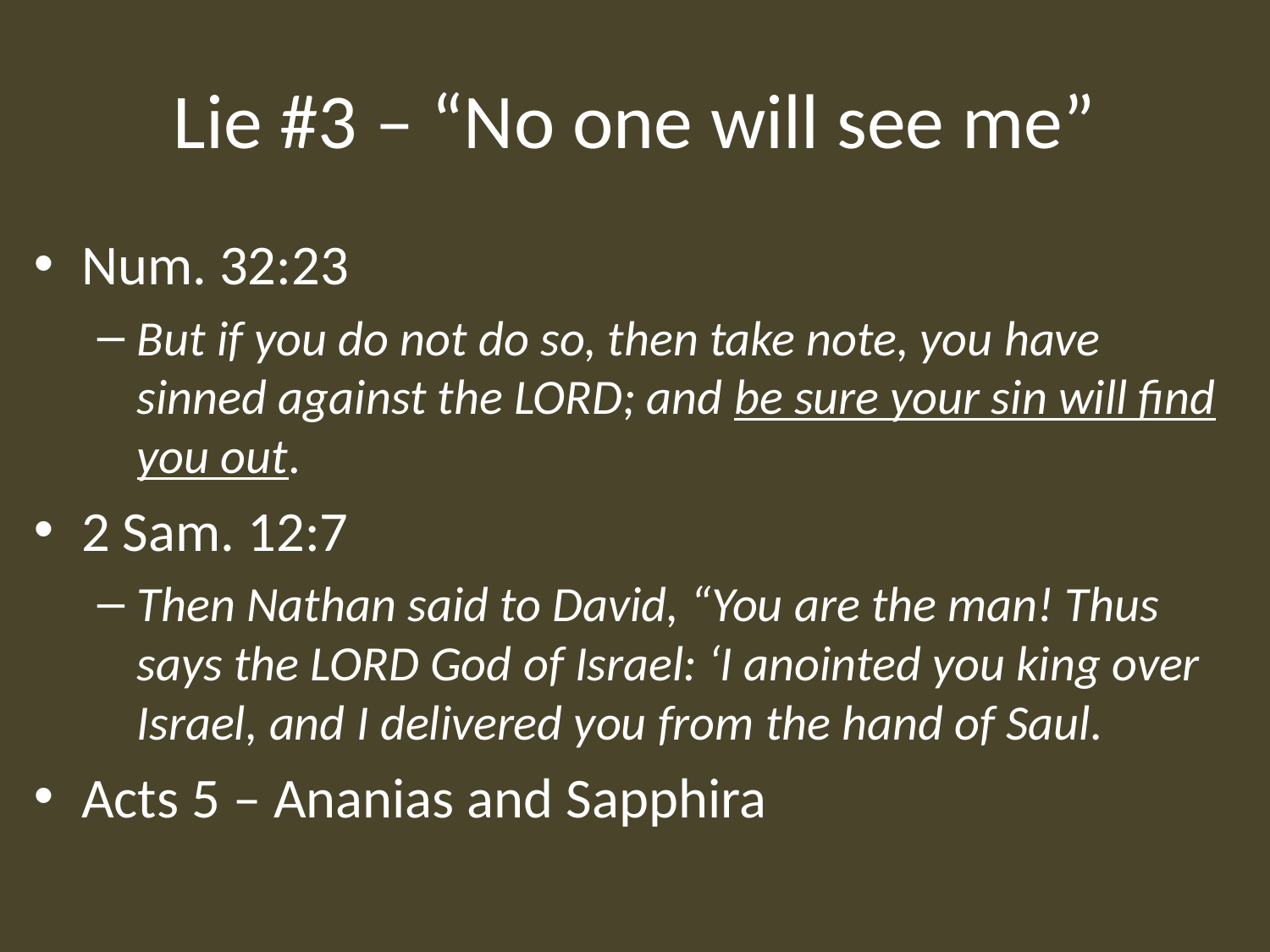

# Lie #3 – “No one will see me”
Num. 32:23
But if you do not do so, then take note, you have sinned against the LORD; and be sure your sin will find you out.
2 Sam. 12:7
Then Nathan said to David, “You are the man! Thus says the LORD God of Israel: ‘I anointed you king over Israel, and I delivered you from the hand of Saul.
Acts 5 – Ananias and Sapphira